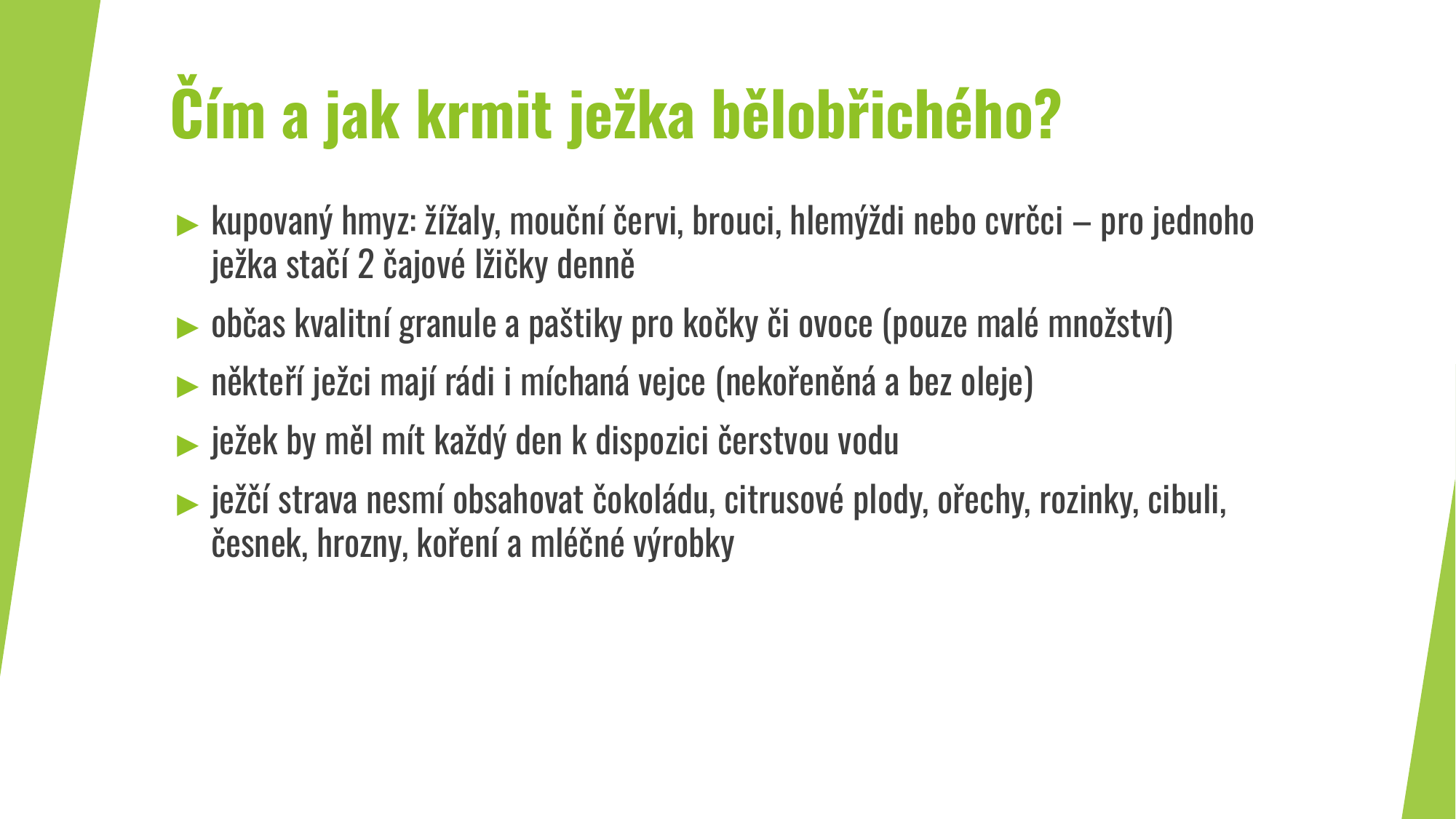

# Čím a jak krmit ježka bělobřichého?
kupovaný hmyz: žížaly, mouční červi, brouci, hlemýždi nebo cvrčci – pro jednoho ježka stačí 2 čajové lžičky denně
občas kvalitní granule a paštiky pro kočky či ovoce (pouze malé množství)
někteří ježci mají rádi i míchaná vejce (nekořeněná a bez oleje)
ježek by měl mít každý den k dispozici čerstvou vodu
ježčí strava nesmí obsahovat čokoládu, citrusové plody, ořechy, rozinky, cibuli, česnek, hrozny, koření a mléčné výrobky